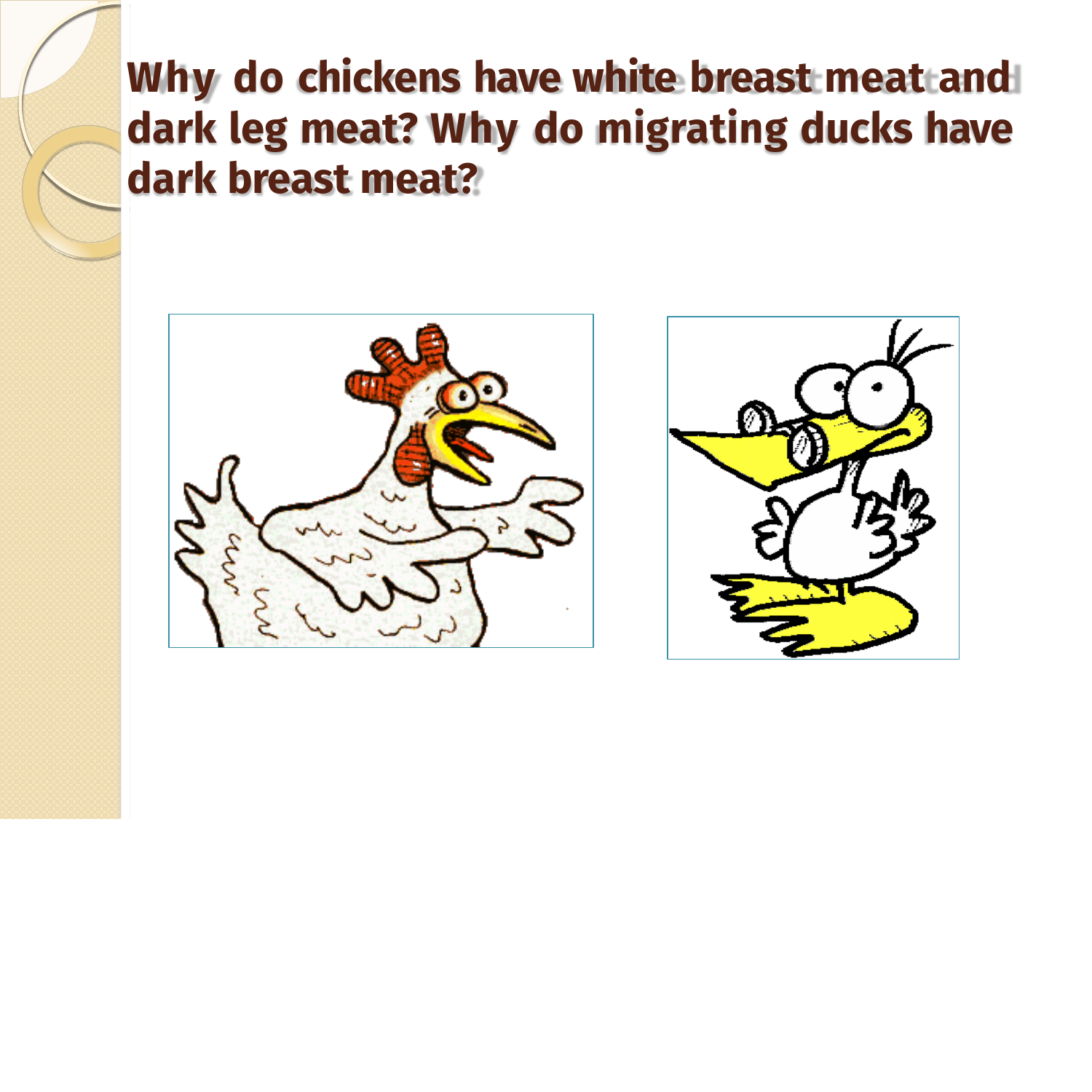

# Why do chickens have white breast meat and  dark leg meat? Why do migrating ducks have  dark breast meat?